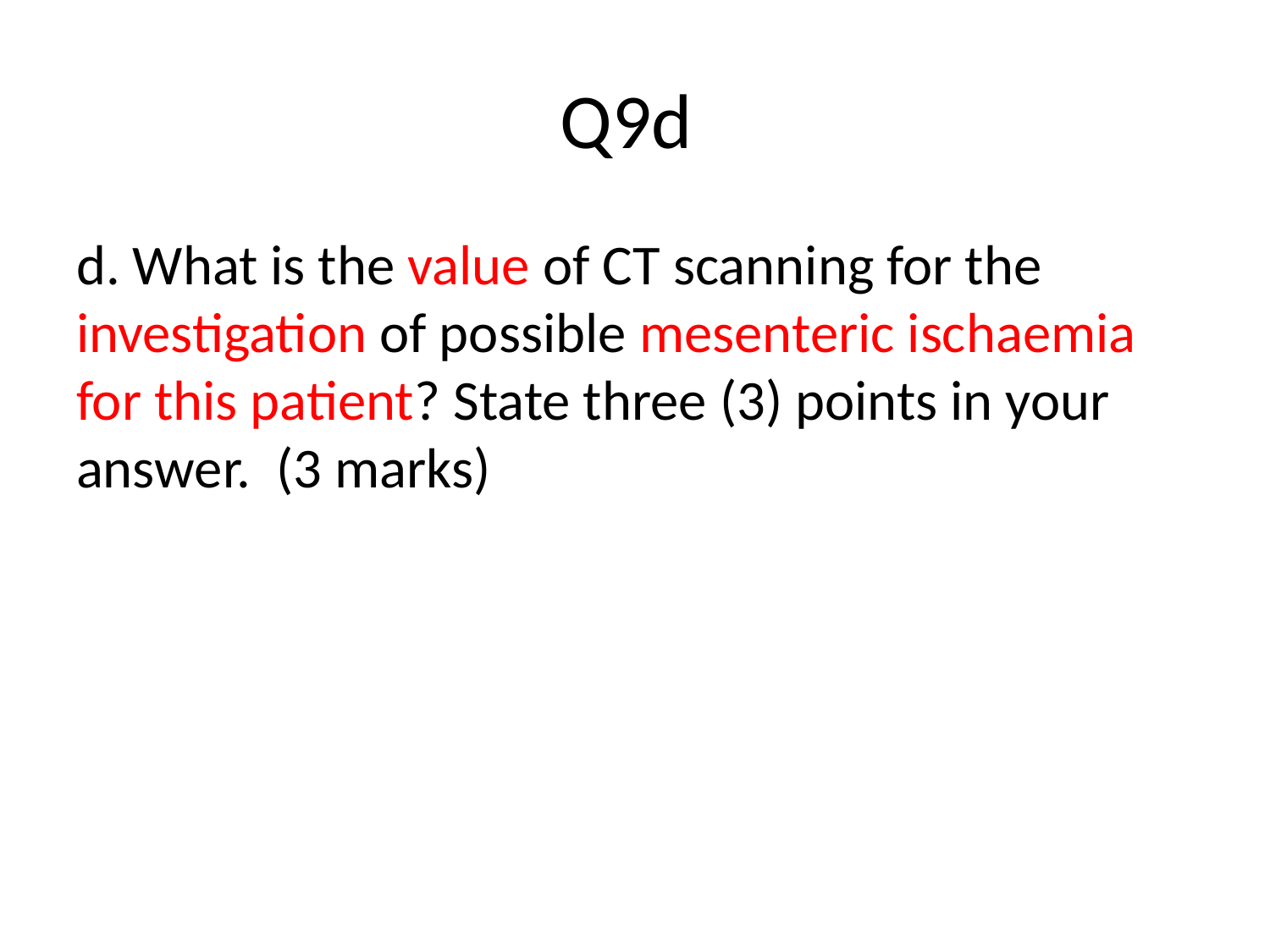

# Q9d
d. What is the value of CT scanning for the investigation of possible mesenteric ischaemia for this patient? State three (3) points in your answer.  (3 marks)